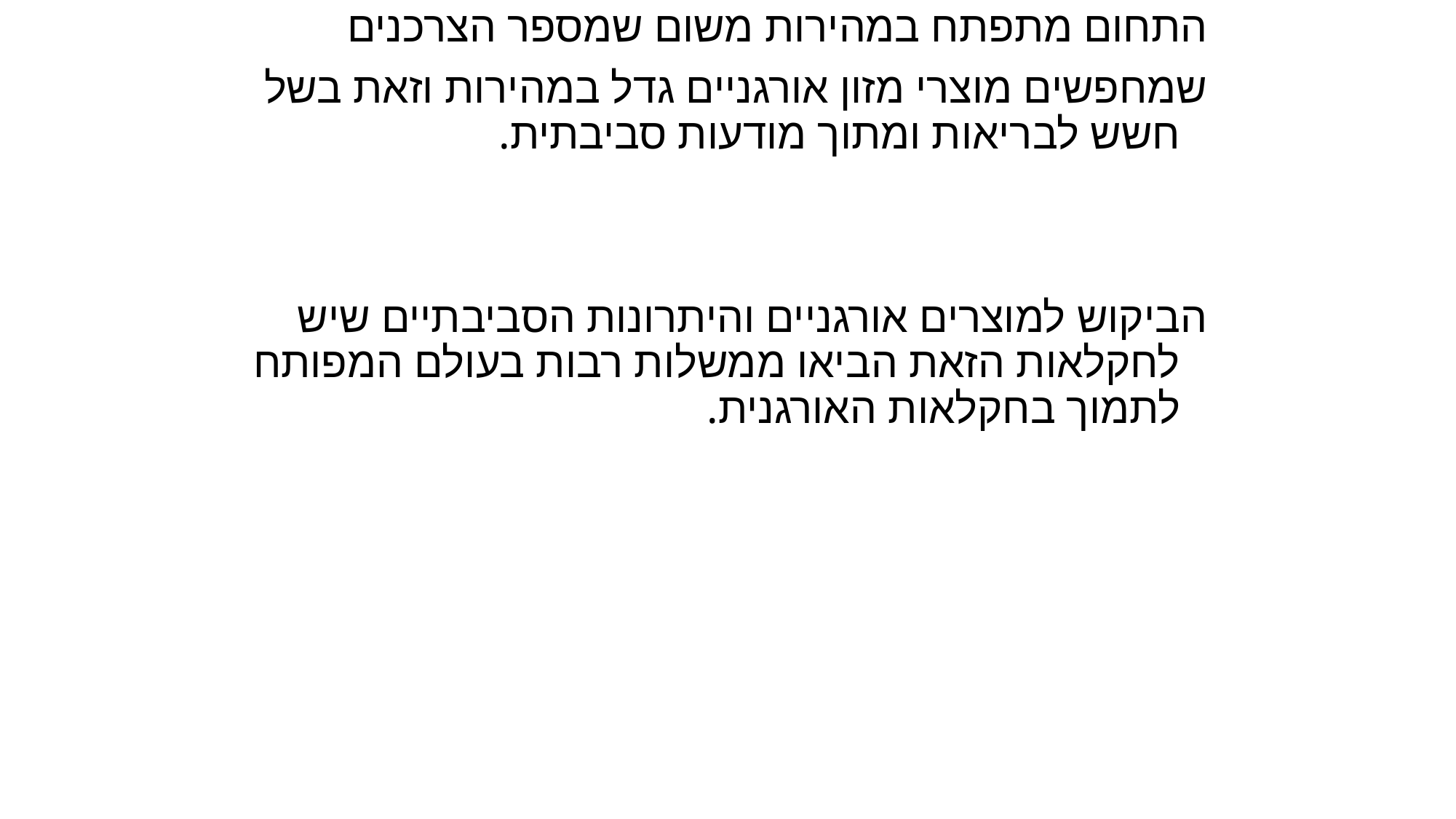

התחום מתפתח במהירות משום שמספר הצרכנים
שמחפשים מוצרי מזון אורגניים גדל במהירות וזאת בשל חשש לבריאות ומתוך מודעות סביבתית.

הביקוש למוצרים אורגניים והיתרונות הסביבתיים שיש לחקלאות הזאת הביאו ממשלות רבות בעולם המפותח לתמוך בחקלאות האורגנית.